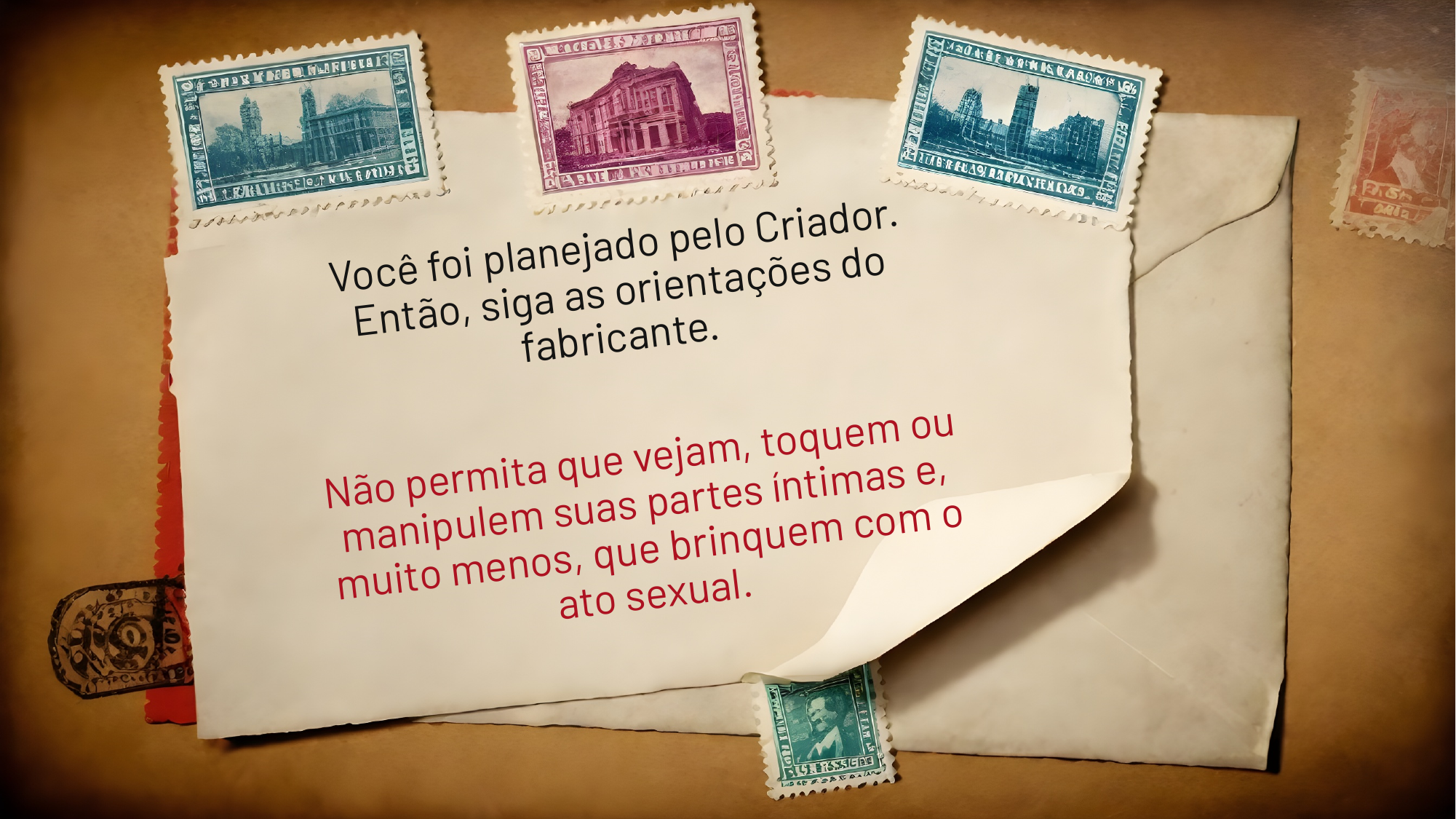

Você foi planejado pelo Criador. Então, siga as orientações do fabricante.

Não permita que vejam, toquem ou manipulem suas partes íntimas e, muito menos, que brinquem com o ato sexual.